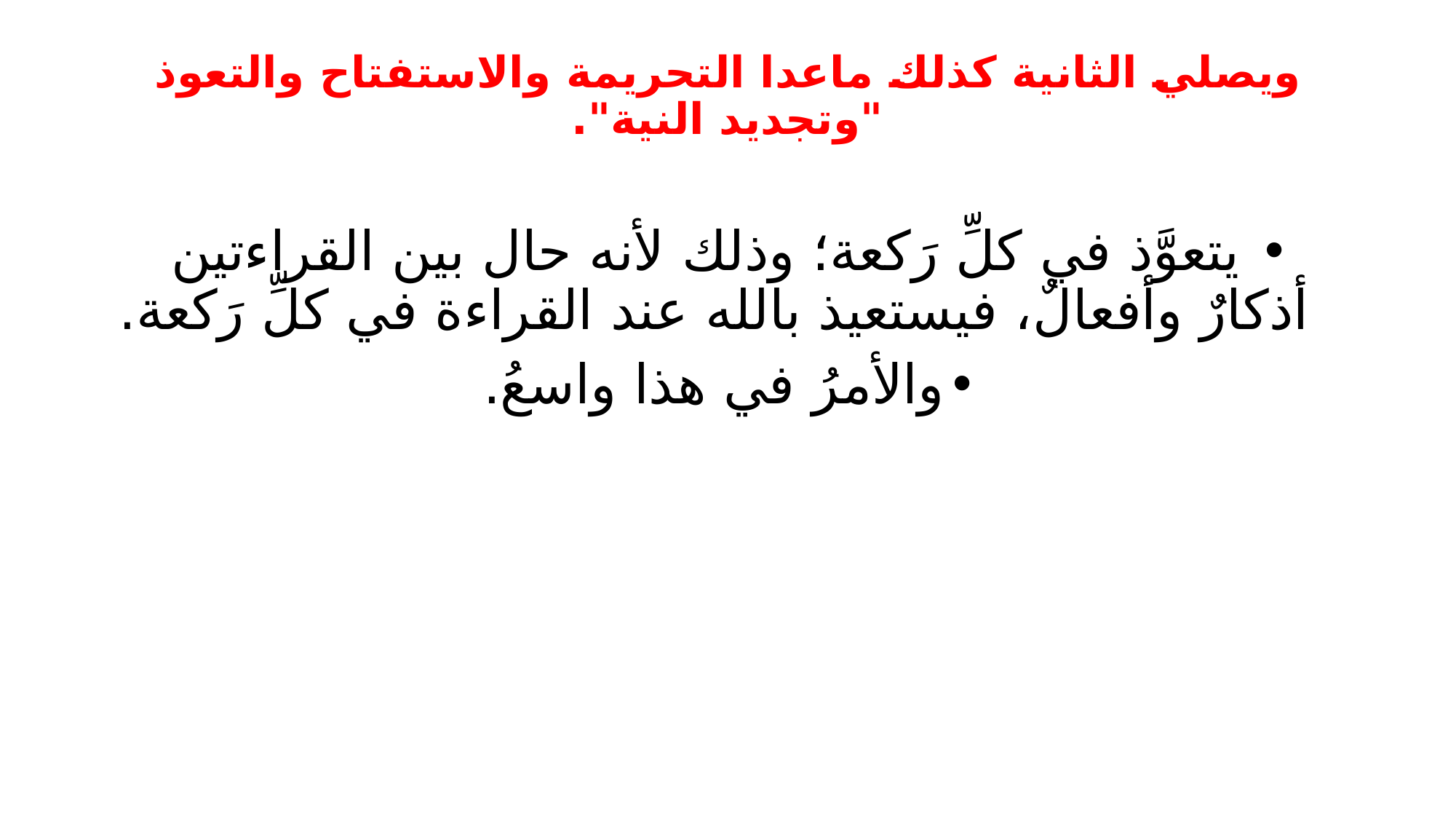

# ويصلي الثانية كذلك ماعدا التحريمة والاستفتاح والتعوذ "وتجديد النية".
 يتعوَّذ في كلِّ رَكعة؛ وذلك لأنه حال بين القراءتين أذكارٌ وأفعالٌ، فيستعيذ بالله عند القراءة في كلِّ رَكعة.
والأمرُ في هذا واسعُ.